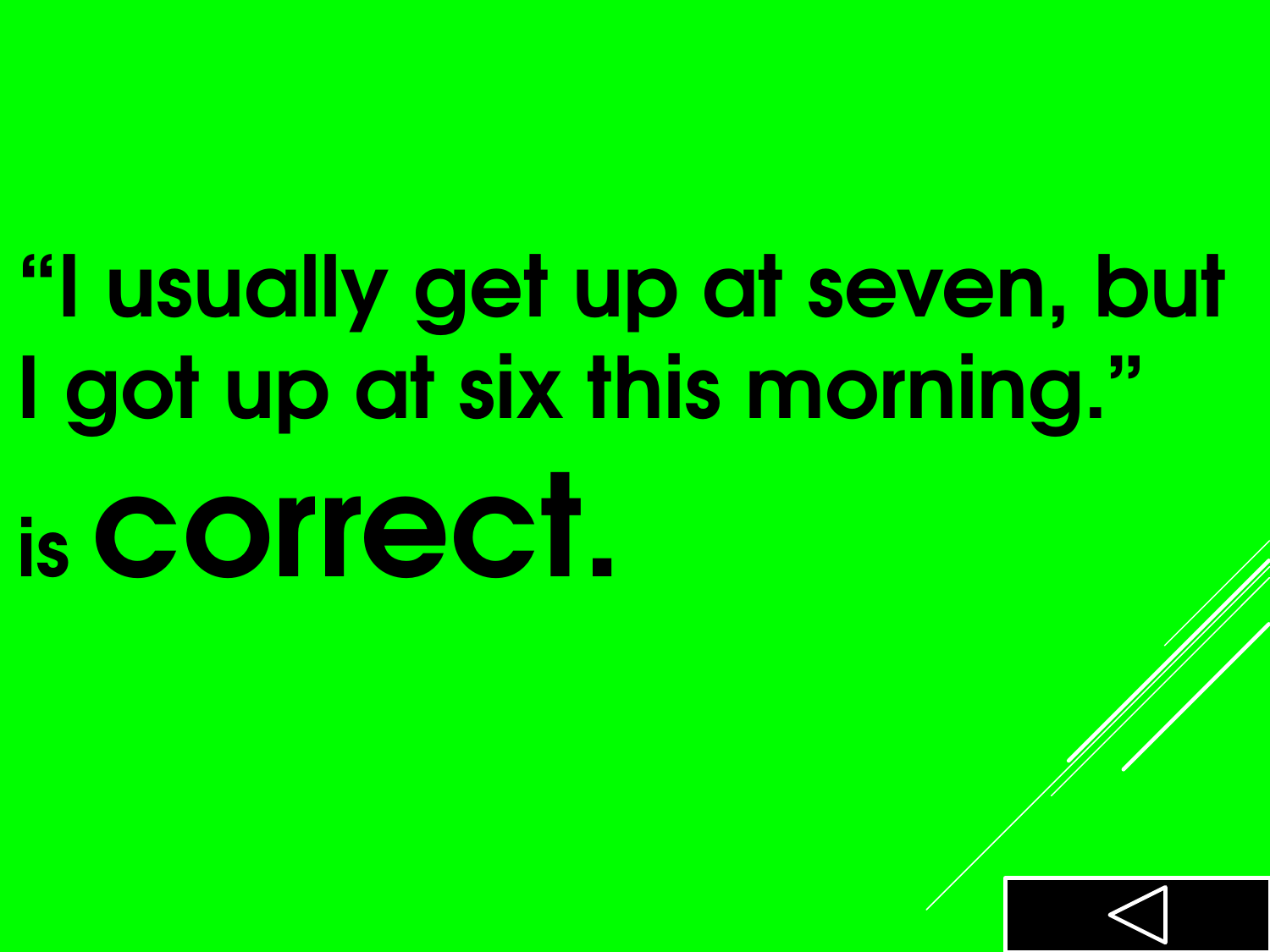

“I usually get up at seven, but I got up at six this morning.”
is correct.